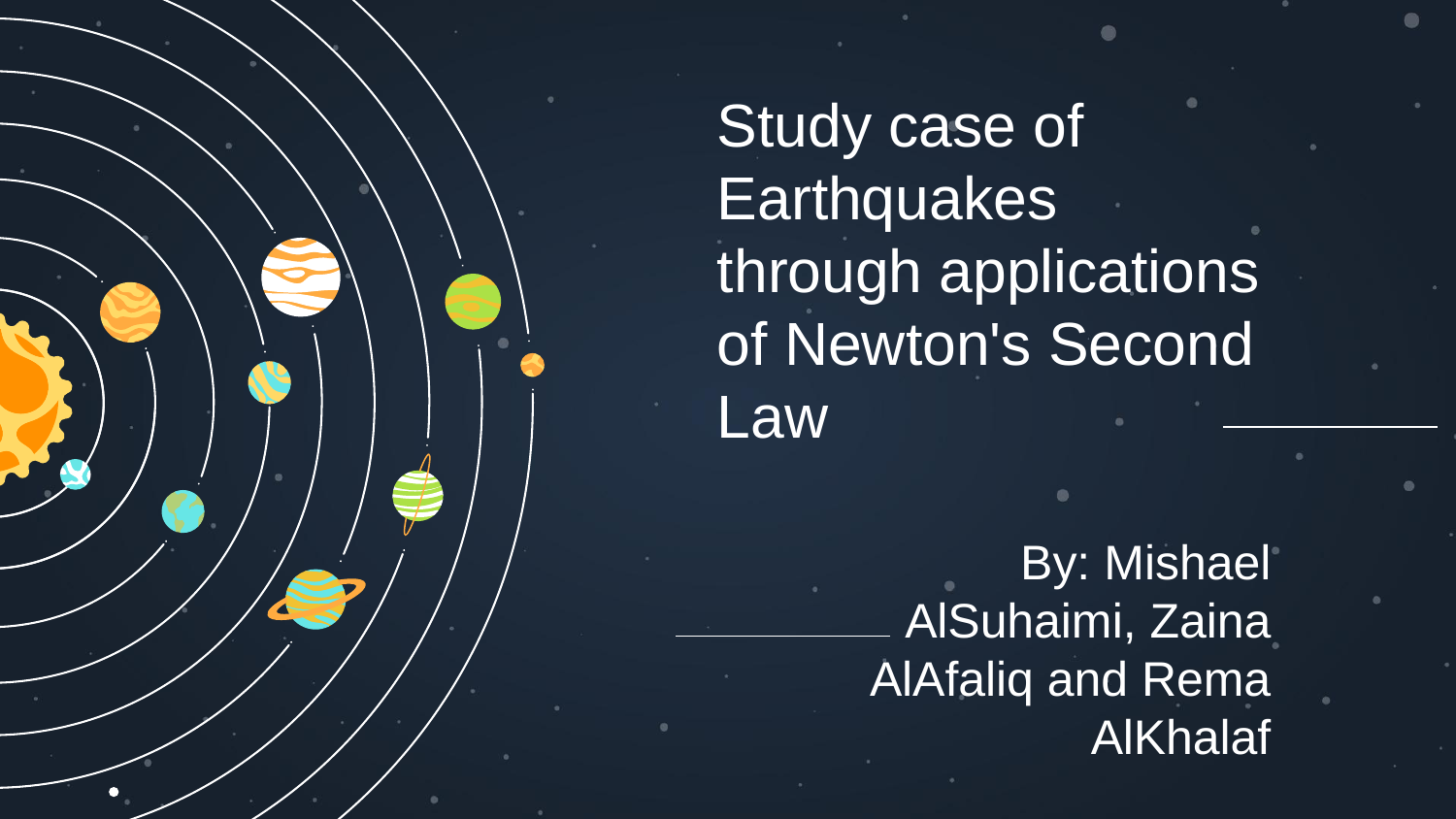

# Study case of Earthquakes through applications of Newton's Second Law
By: Mishael AlSuhaimi, Zaina AlAfaliq and Rema AlKhalaf